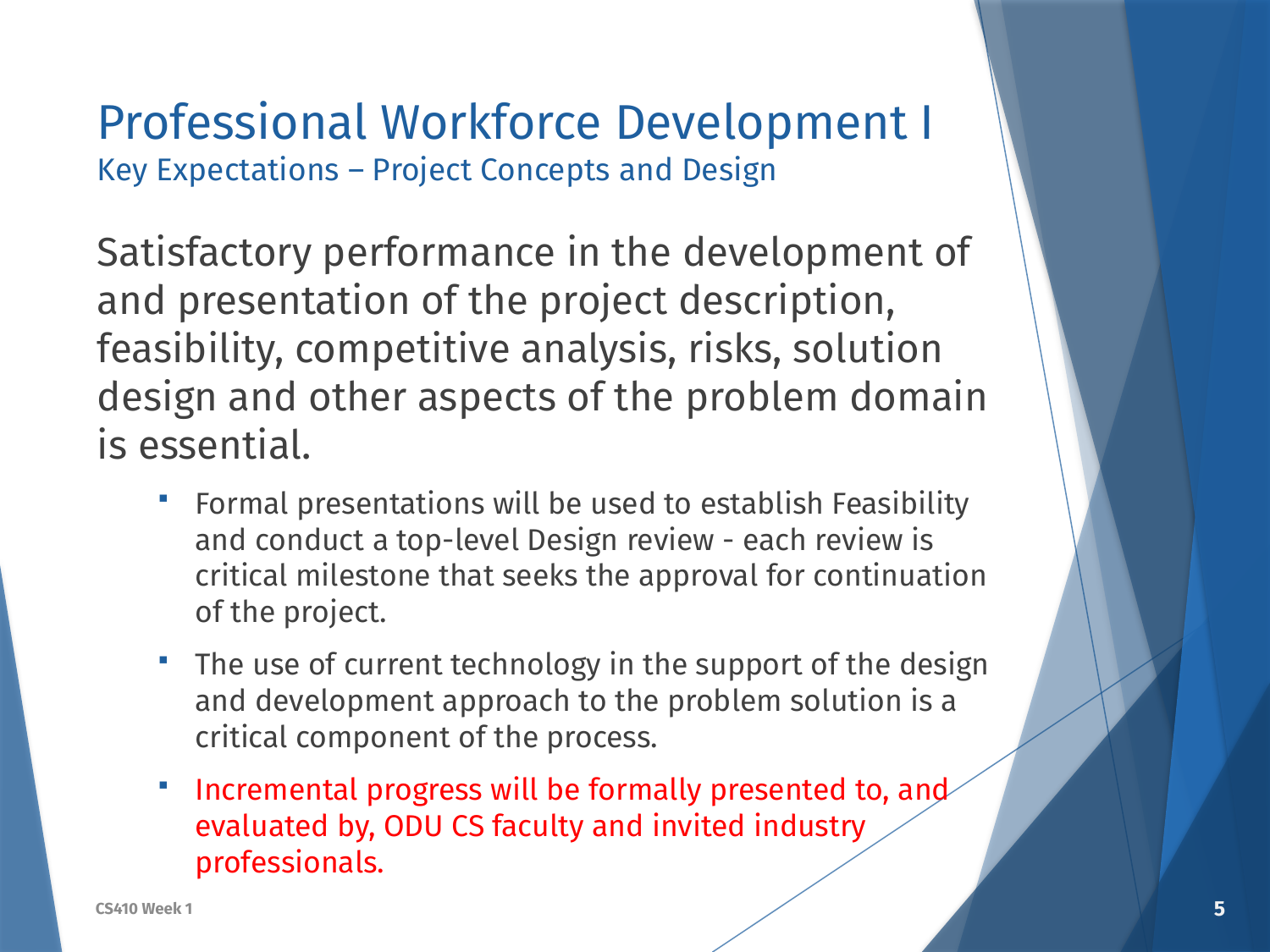

# Professional Workforce Development I Key Expectations – Project Concepts and Design
Satisfactory performance in the development of and presentation of the project description, feasibility, competitive analysis, risks, solution design and other aspects of the problem domain is essential.
Formal presentations will be used to establish Feasibility and conduct a top-level Design review - each review is critical milestone that seeks the approval for continuation of the project.
The use of current technology in the support of the design and development approach to the problem solution is a critical component of the process.
Incremental progress will be formally presented to, and evaluated by, ODU CS faculty and invited industry professionals.
CS410 Week 1
5